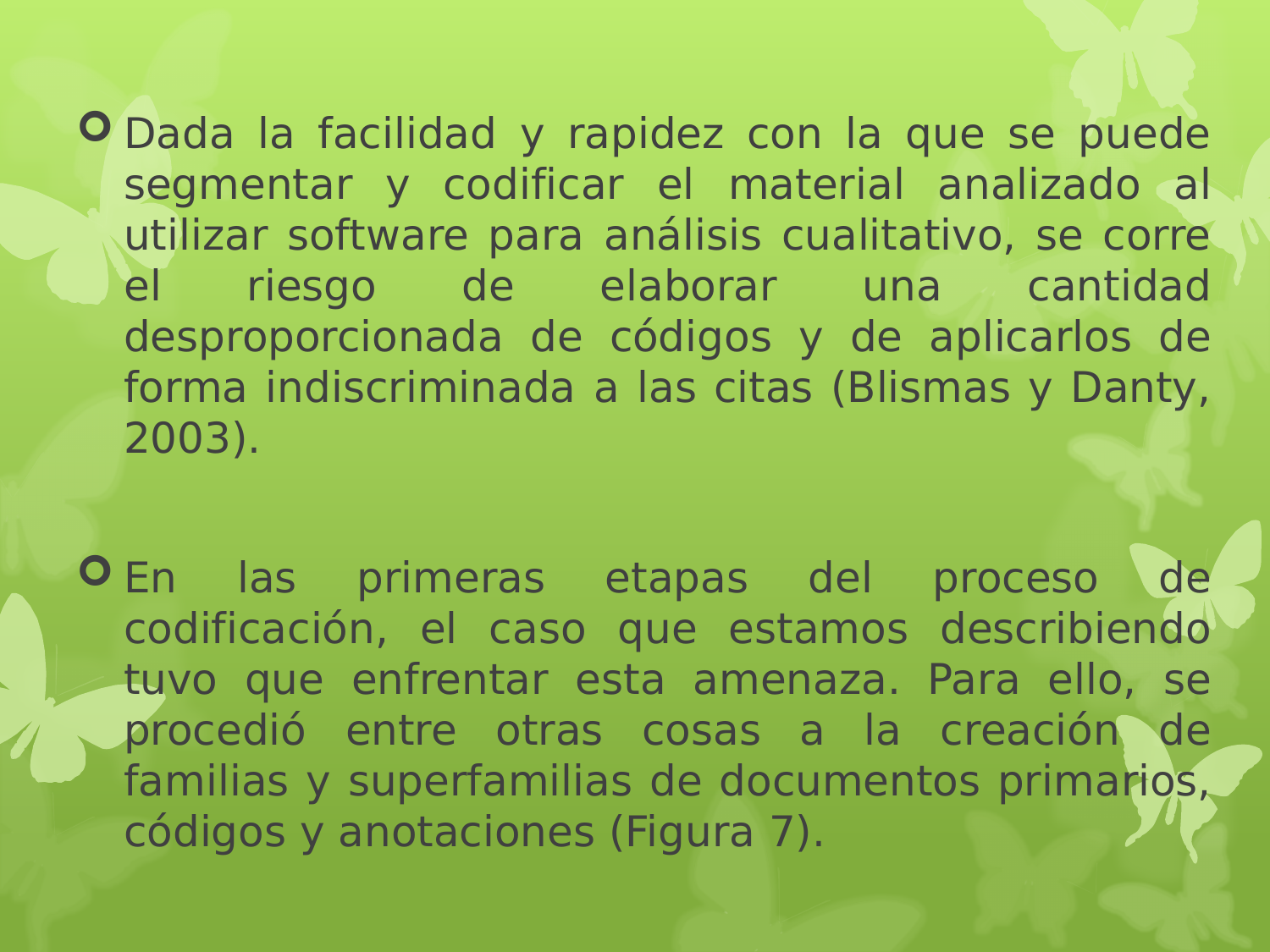

Dada la facilidad y rapidez con la que se puede segmentar y codificar el material analizado al utilizar software para análisis cualitativo, se corre el riesgo de elaborar una cantidad desproporcionada de códigos y de aplicarlos de forma indiscriminada a las citas (Blismas y Danty, 2003).

En las primeras etapas del proceso de codificación, el caso que estamos describiendo tuvo que enfrentar esta amenaza. Para ello, se procedió entre otras cosas a la creación de familias y superfamilias de documentos primarios, códigos y anotaciones (Figura 7).